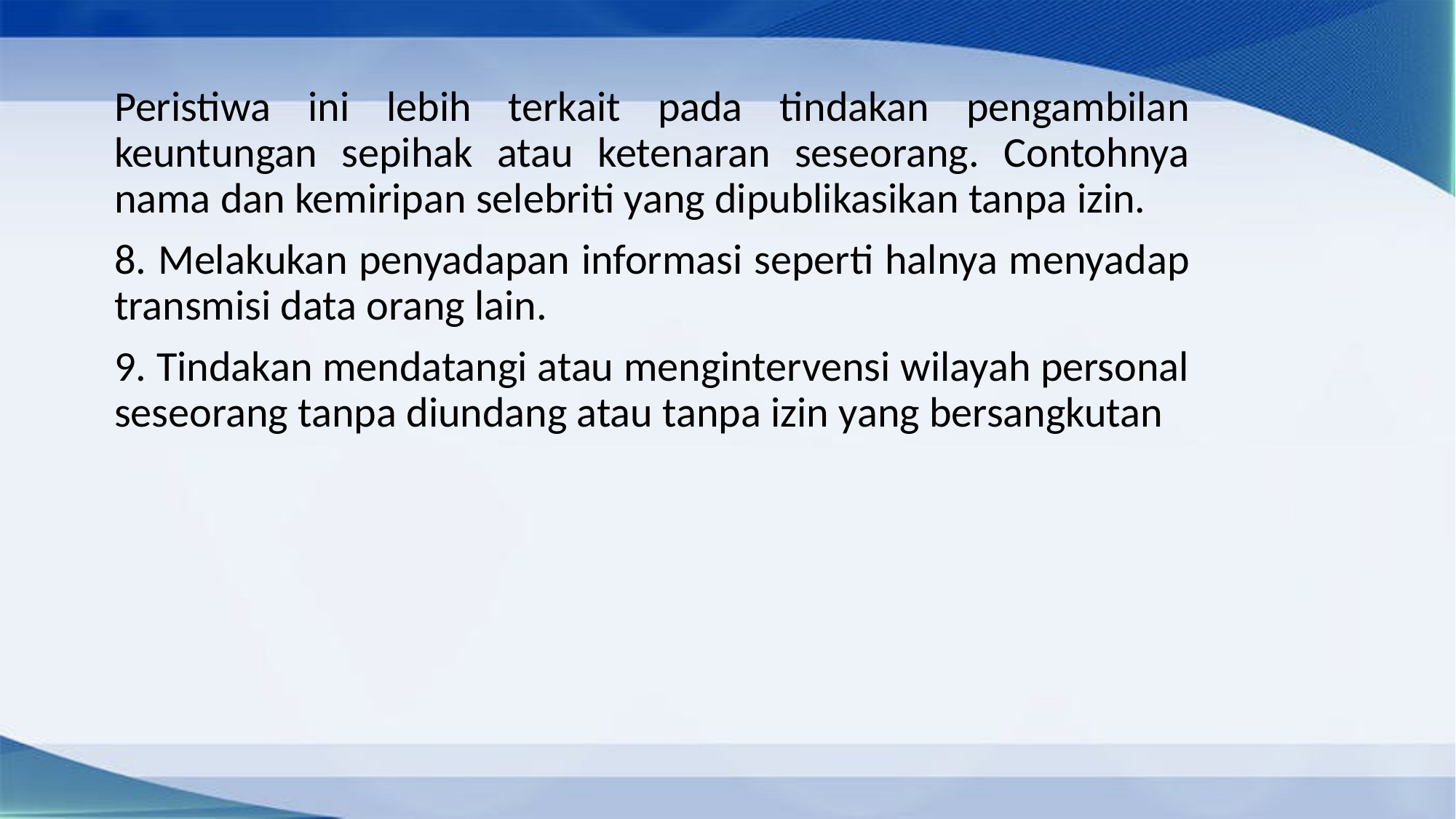

Peristiwa ini lebih terkait pada tindakan pengambilan keuntungan sepihak atau ketenaran seseorang. Contohnya nama dan kemiripan selebriti yang dipublikasikan tanpa izin.
8. Melakukan penyadapan informasi seperti halnya menyadap transmisi data orang lain.
9. Tindakan mendatangi atau mengintervensi wilayah personal seseorang tanpa diundang atau tanpa izin yang bersangkutan